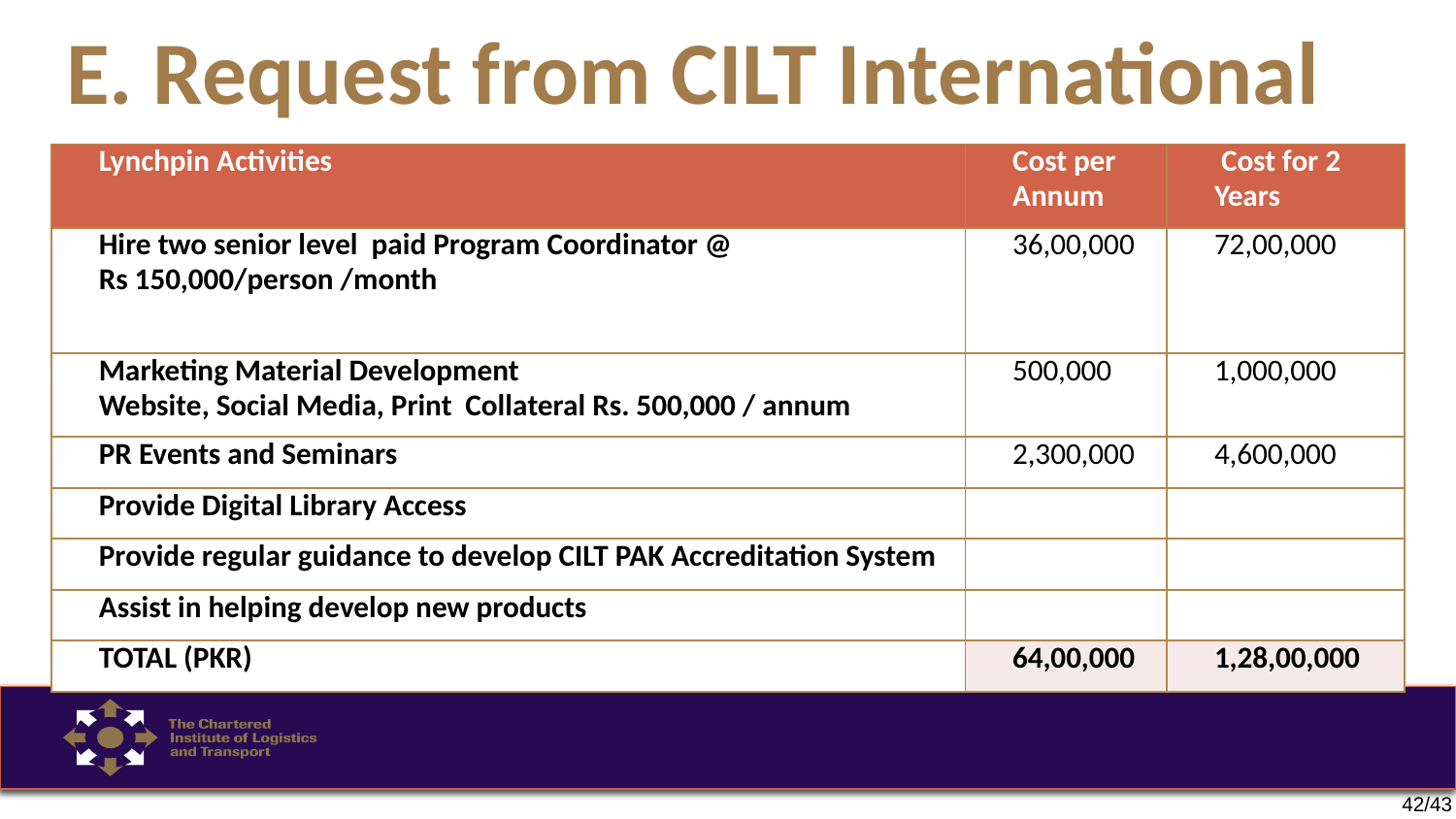

# E. Request from CILT International
| Lynchpin Activities | Cost per Annum | Cost for 2 Years |
| --- | --- | --- |
| Hire two senior level paid Program Coordinator @ Rs 150,000/person /month | 36,00,000 | 72,00,000 |
| Marketing Material Development Website, Social Media, Print Collateral Rs. 500,000 / annum | 500,000 | 1,000,000 |
| PR Events and Seminars | 2,300,000 | 4,600,000 |
| Provide Digital Library Access |  |  |
| Provide regular guidance to develop CILT PAK Accreditation System |  |  |
| Assist in helping develop new products |  |  |
| TOTAL (PKR) | 64,00,000 | 1,28,00,000 |
42/43